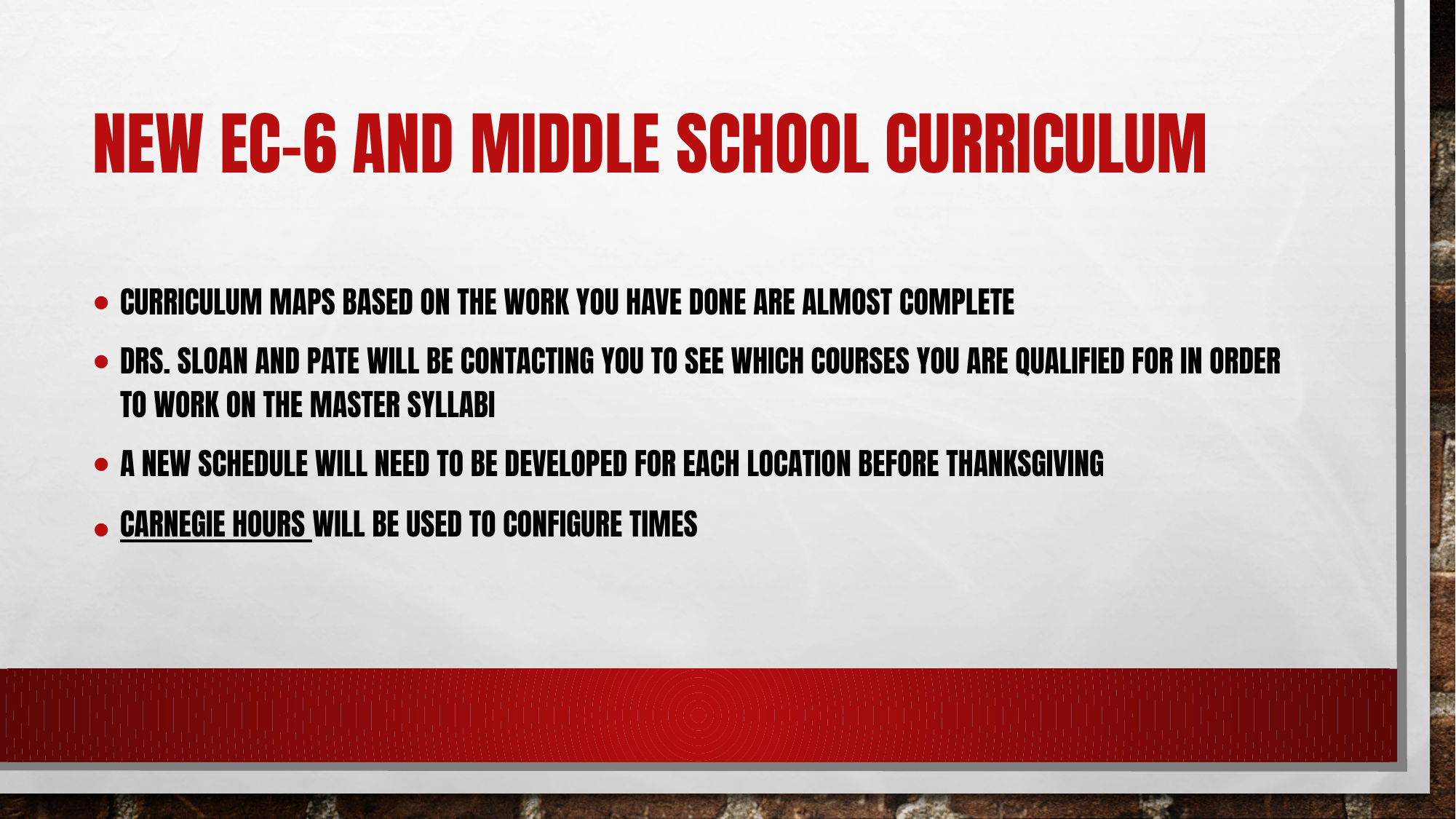

# New ec-6 and middle school curriculum
Curriculum maps based on the work YOU have done are almost complete
Drs. Sloan and pate will be contacting you to see which courses you are qualified for in order to work on the master syllabi
A new schedule will need to be developed for each location before thanksgiving
Carnegie hours will be used to configure times